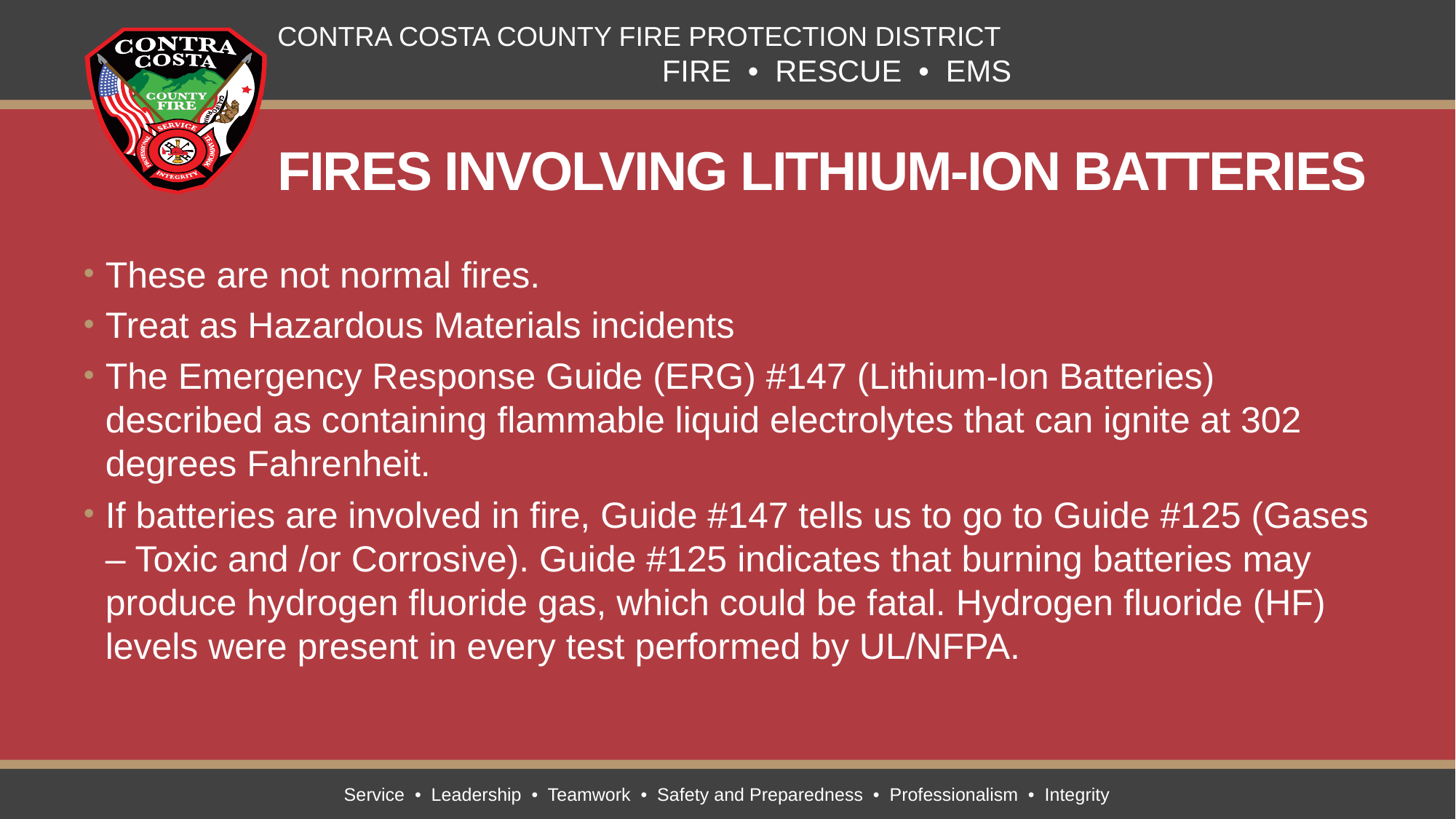

# Fires Involving Lithium-Ion Batteries
These are not normal fires.
Treat as Hazardous Materials incidents
The Emergency Response Guide (ERG) #147 (Lithium-Ion Batteries) described as containing flammable liquid electrolytes that can ignite at 302 degrees Fahrenheit.
If batteries are involved in fire, Guide #147 tells us to go to Guide #125 (Gases – Toxic and /or Corrosive). Guide #125 indicates that burning batteries may produce hydrogen fluoride gas, which could be fatal. Hydrogen fluoride (HF) levels were present in every test performed by UL/NFPA.
Service  •  Leadership  •  Teamwork  •  Safety and Preparedness  •  Professionalism  •  Integrity